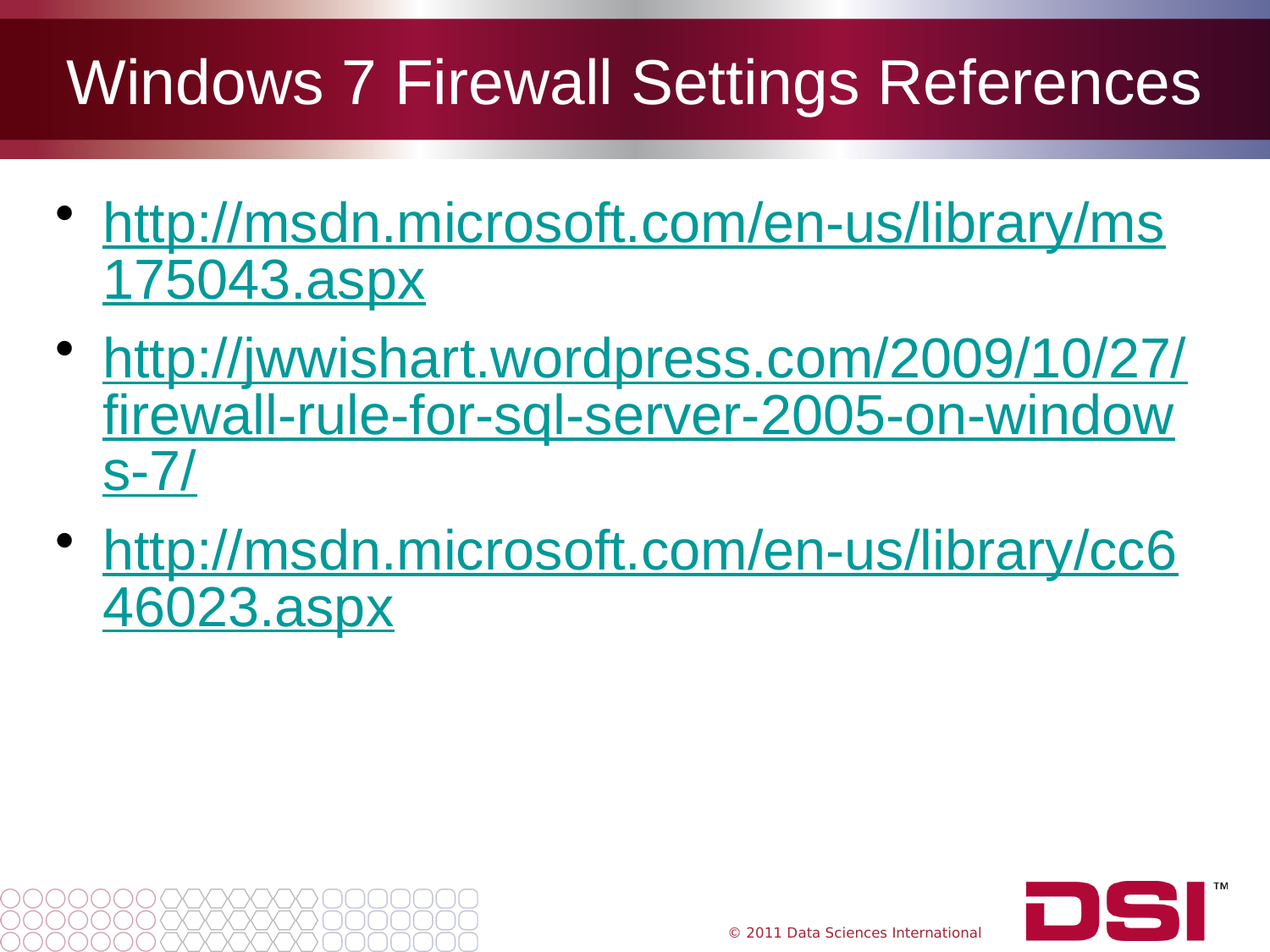

# Windows 7 Firewall Settings References
http://msdn.microsoft.com/en-us/library/ms175043.aspx
http://jwwishart.wordpress.com/2009/10/27/firewall-rule-for-sql-server-2005-on-windows-7/
http://msdn.microsoft.com/en-us/library/cc646023.aspx